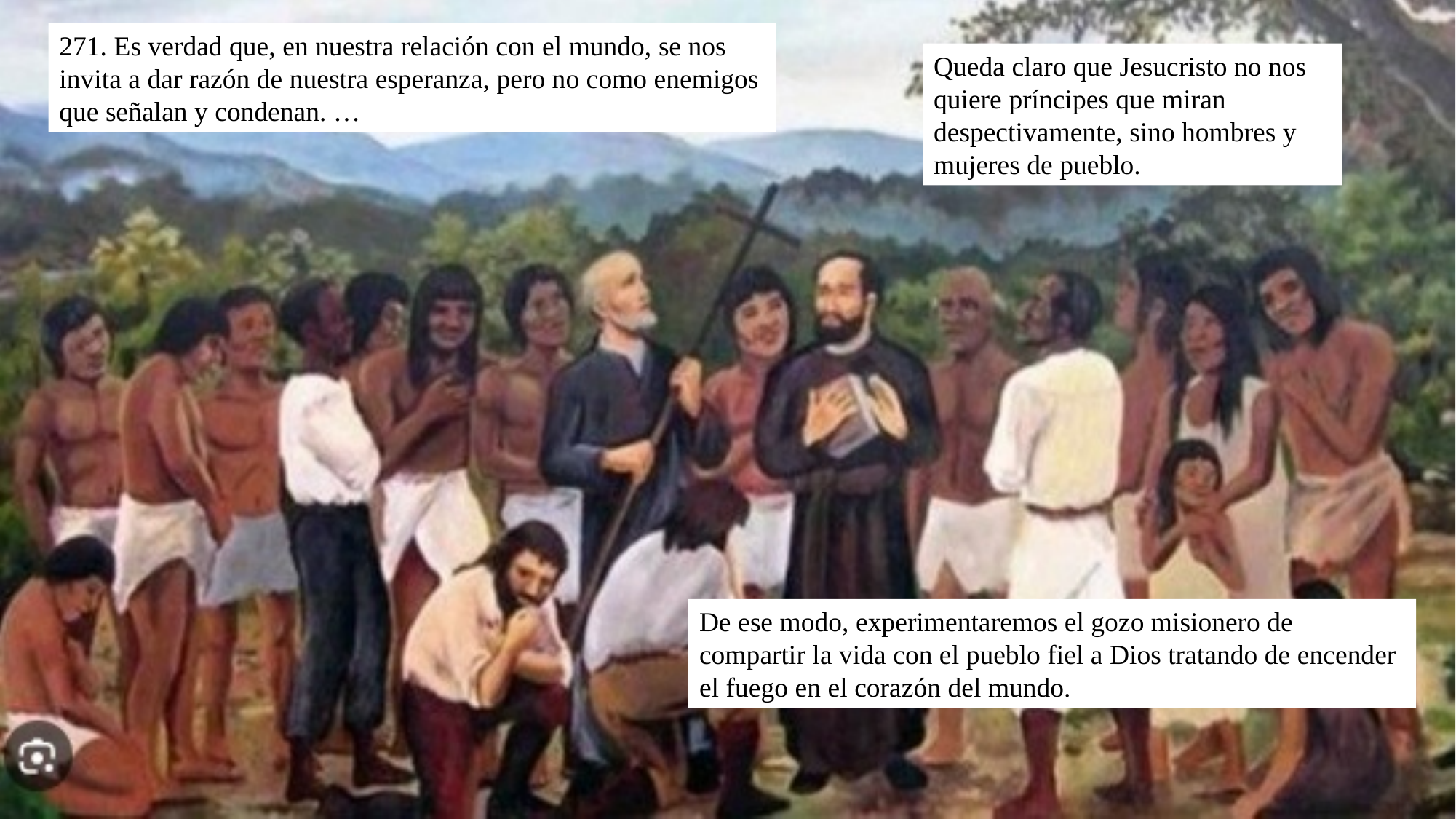

271. Es verdad que, en nuestra relación con el mundo, se nos invita a dar razón de nuestra esperanza, pero no como enemigos que señalan y condenan. …
Queda claro que Jesucristo no nos quiere príncipes que miran despectivamente, sino hombres y mujeres de pueblo.
De ese modo, experimentaremos el gozo misionero de compartir la vida con el pueblo fiel a Dios tratando de encender el fuego en el corazón del mundo.